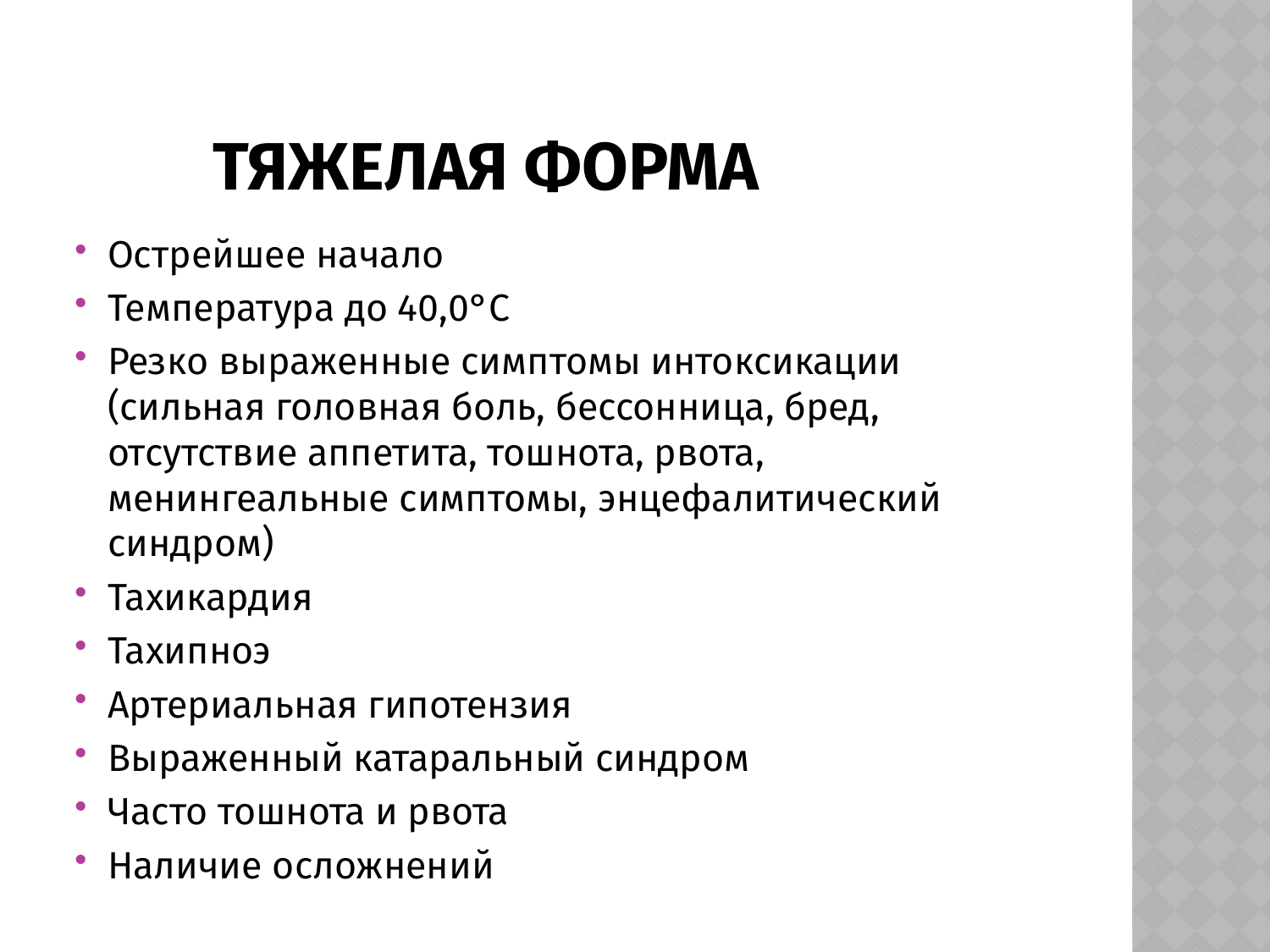

# Тяжелая форма
Острейшее начало
Температура до 40,0°С
Резко выраженные симптомы интоксикации (сильная головная боль, бессонница, бред, отсутствие аппетита, тошнота, рвота, менингеальные симптомы, энцефалитический синдром)
Тахикардия
Тахипноэ
Артериальная гипотензия
Выраженный катаральный синдром
Часто тошнота и рвота
Наличие осложнений